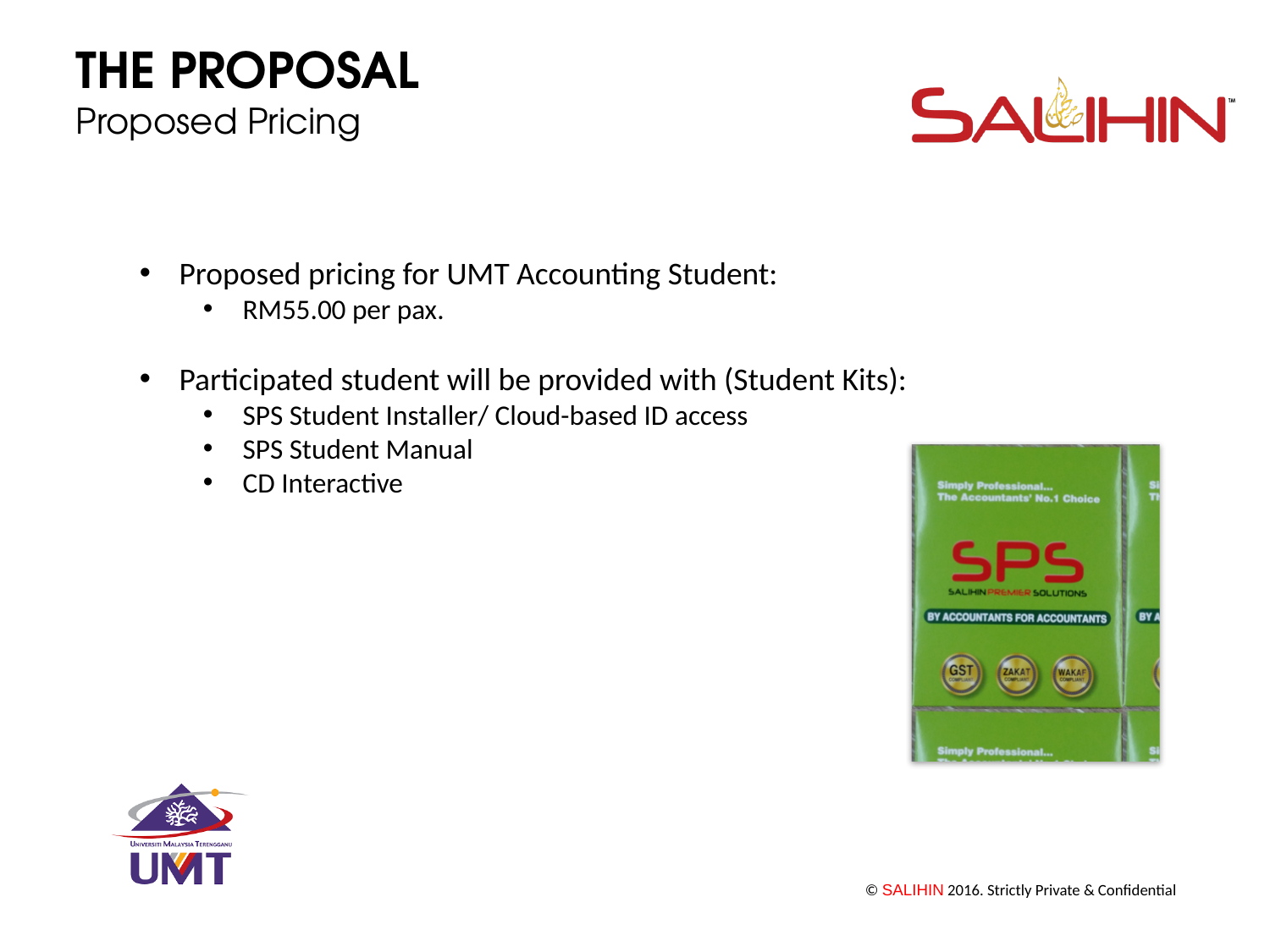

THE PROPOSAL
Proposed Pricing
Proposed pricing for UMT Accounting Student:
RM55.00 per pax.

Participated student will be provided with (Student Kits):
SPS Student Installer/ Cloud-based ID access
SPS Student Manual
CD Interactive